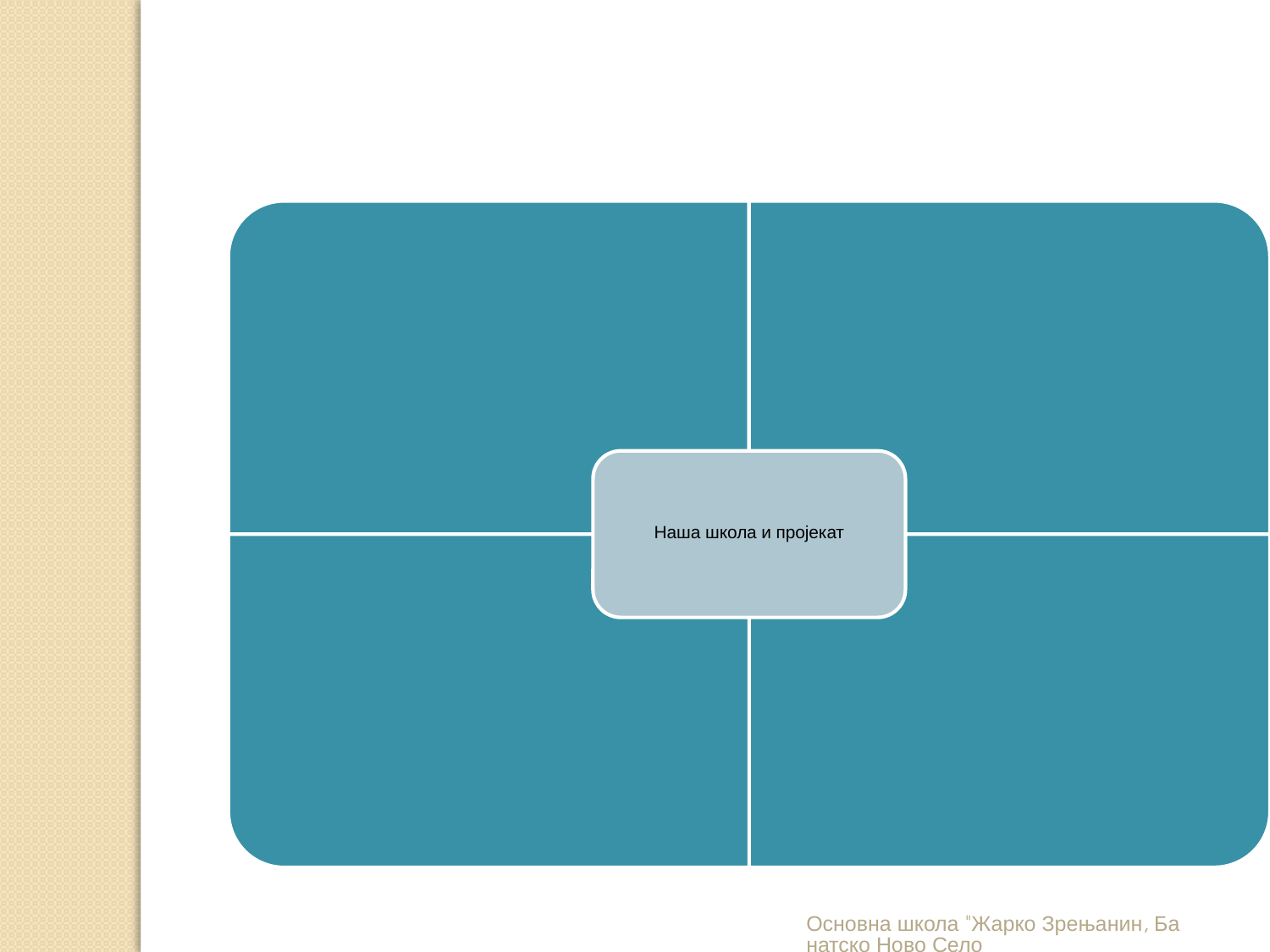

Наша школа и пројекат
Основна школа "Жарко Зрењанин, Банатско Ново Село